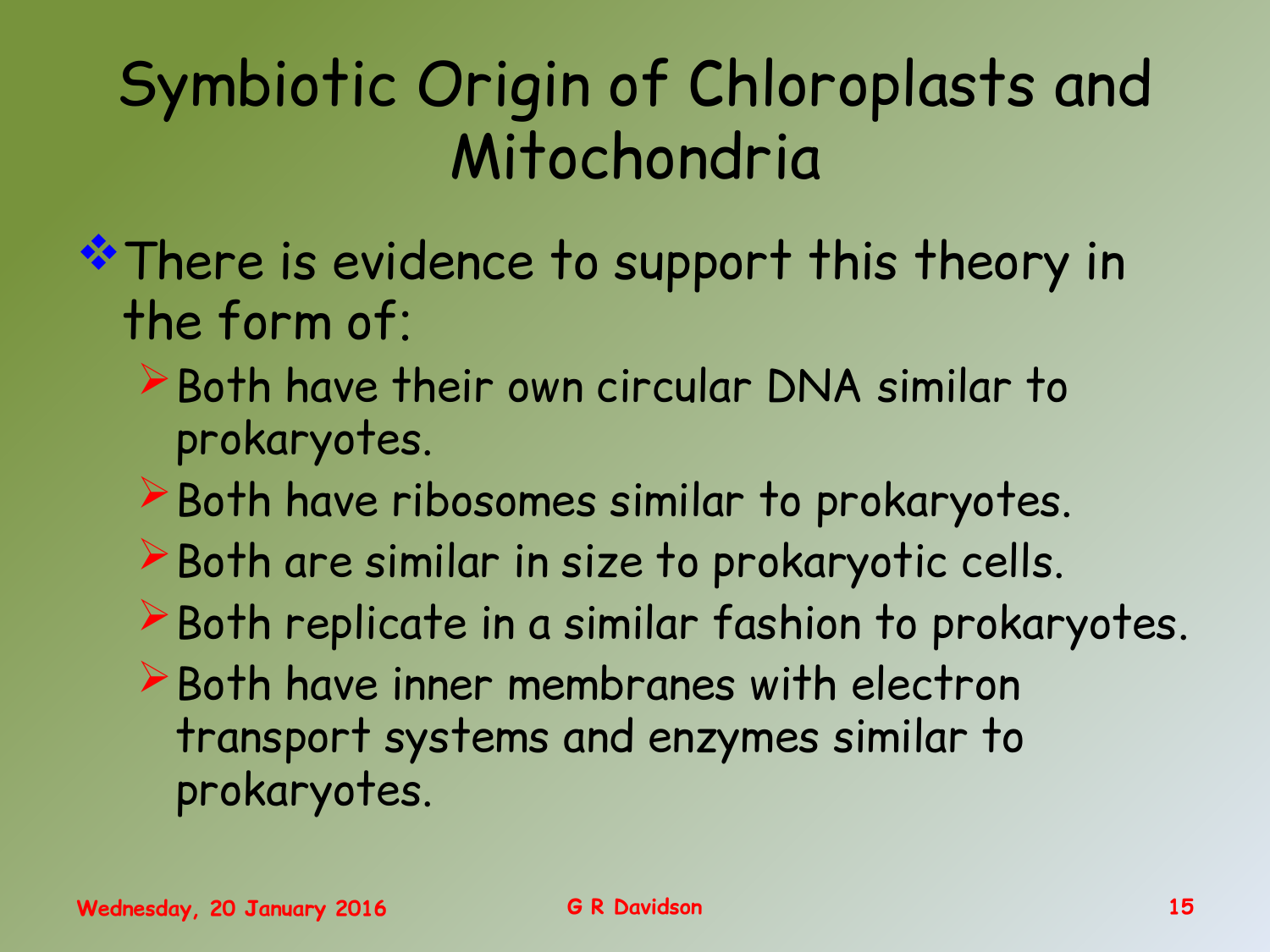

# Symbiotic Origin of Chloroplasts and Mitochondria
There is evidence to support this theory in the form of:
Both have their own circular DNA similar to prokaryotes.
Both have ribosomes similar to prokaryotes.
Both are similar in size to prokaryotic cells.
Both replicate in a similar fashion to prokaryotes.
Both have inner membranes with electron transport systems and enzymes similar to prokaryotes.

Wednesday, 20 January 2016
G R Davidson
15